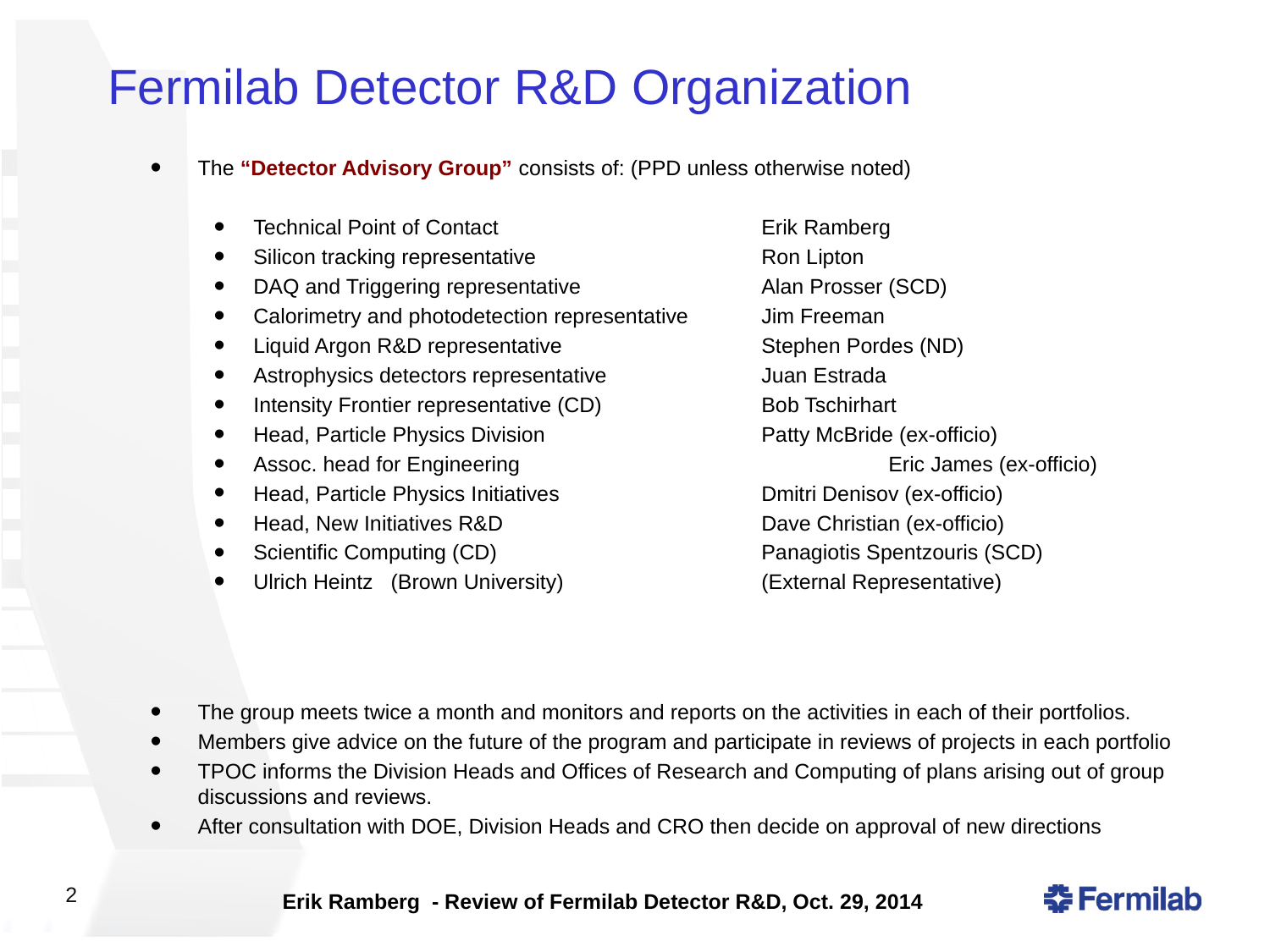

# Fermilab Detector R&D Organization
The “Detector Advisory Group” consists of: (PPD unless otherwise noted)

Technical Point of Contact 			Erik Ramberg
Silicon tracking representative   		Ron Lipton
DAQ and Triggering representative		Alan Prosser (SCD)
Calorimetry and photodetection representative 	Jim Freeman
Liquid Argon R&D representative  		Stephen Pordes (ND)
Astrophysics detectors representative  		Juan Estrada
Intensity Frontier representative (CD) 		Bob Tschirhart
Head, Particle Physics Division    		Patty McBride (ex-officio)
Assoc. head for Engineering	 		Eric James (ex-officio)
Head, Particle Physics Initiatives		Dmitri Denisov (ex-officio)
Head, New Initiatives R&D     		Dave Christian (ex-officio)
Scientific Computing (CD)			Panagiotis Spentzouris (SCD)
Ulrich Heintz   (Brown University)		(External Representative)

The group meets twice a month and monitors and reports on the activities in each of their portfolios.
Members give advice on the future of the program and participate in reviews of projects in each portfolio
TPOC informs the Division Heads and Offices of Research and Computing of plans arising out of group discussions and reviews.
After consultation with DOE, Division Heads and CRO then decide on approval of new directions
Erik Ramberg  - Review of Fermilab Detector R&D, Oct. 29, 2014
2